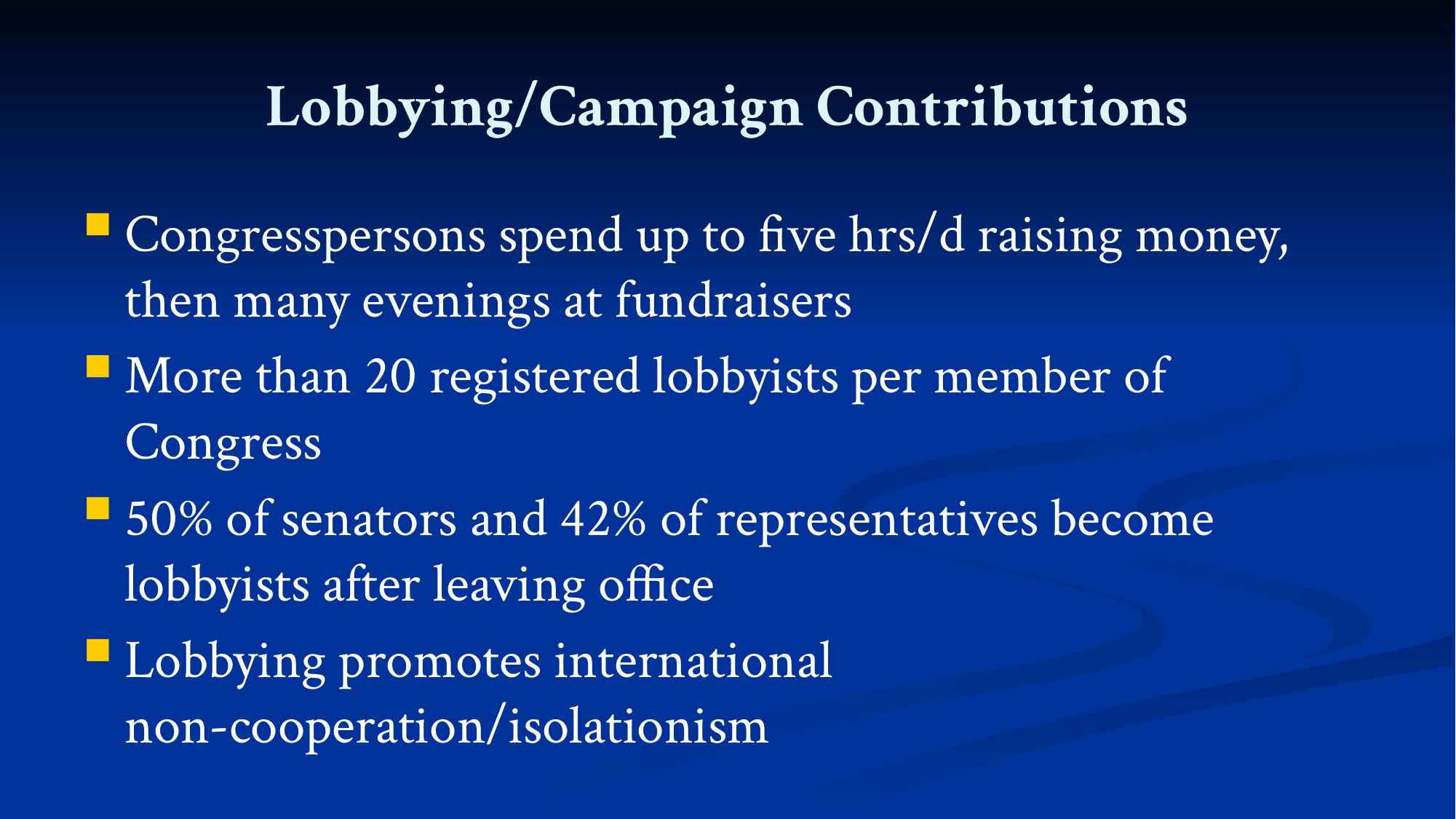

# Lobbying/Campaign Contributions
Congresspersons spend up to five hrs/d raising money, then many evenings at fundraisers
More than 20 registered lobbyists per member of Congress
50% of senators and 42% of representatives become lobbyists after leaving office
Lobbying promotes international non-cooperation/isolationism